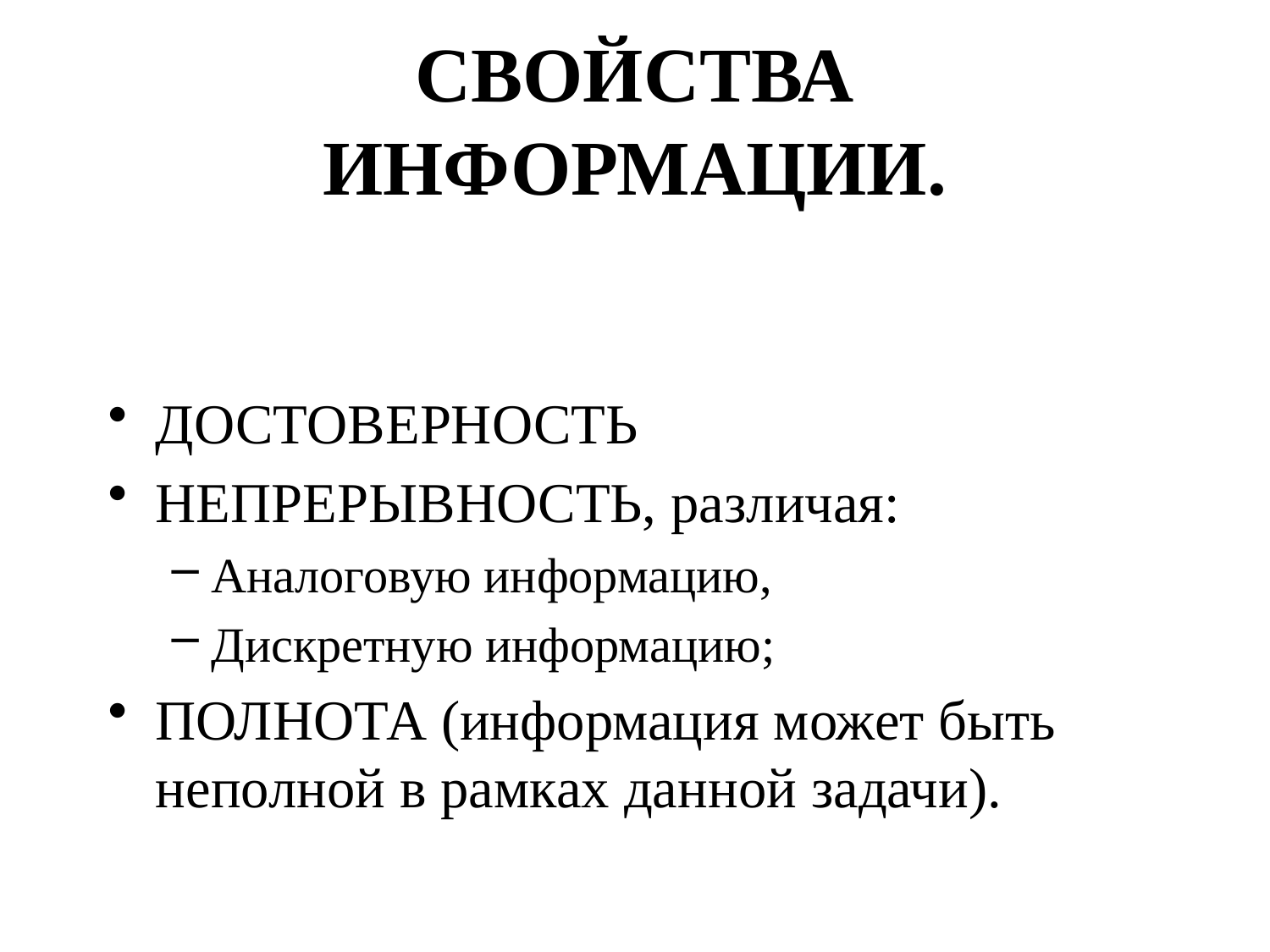

# СВОЙСТВА ИНФОРМАЦИИ.
ДОСТОВЕРНОСТЬ
НЕПРЕРЫВНОСТЬ, различая:
Аналоговую информацию,
Дискретную информацию;
ПОЛНОТА (информация может быть неполной в рамках данной задачи).